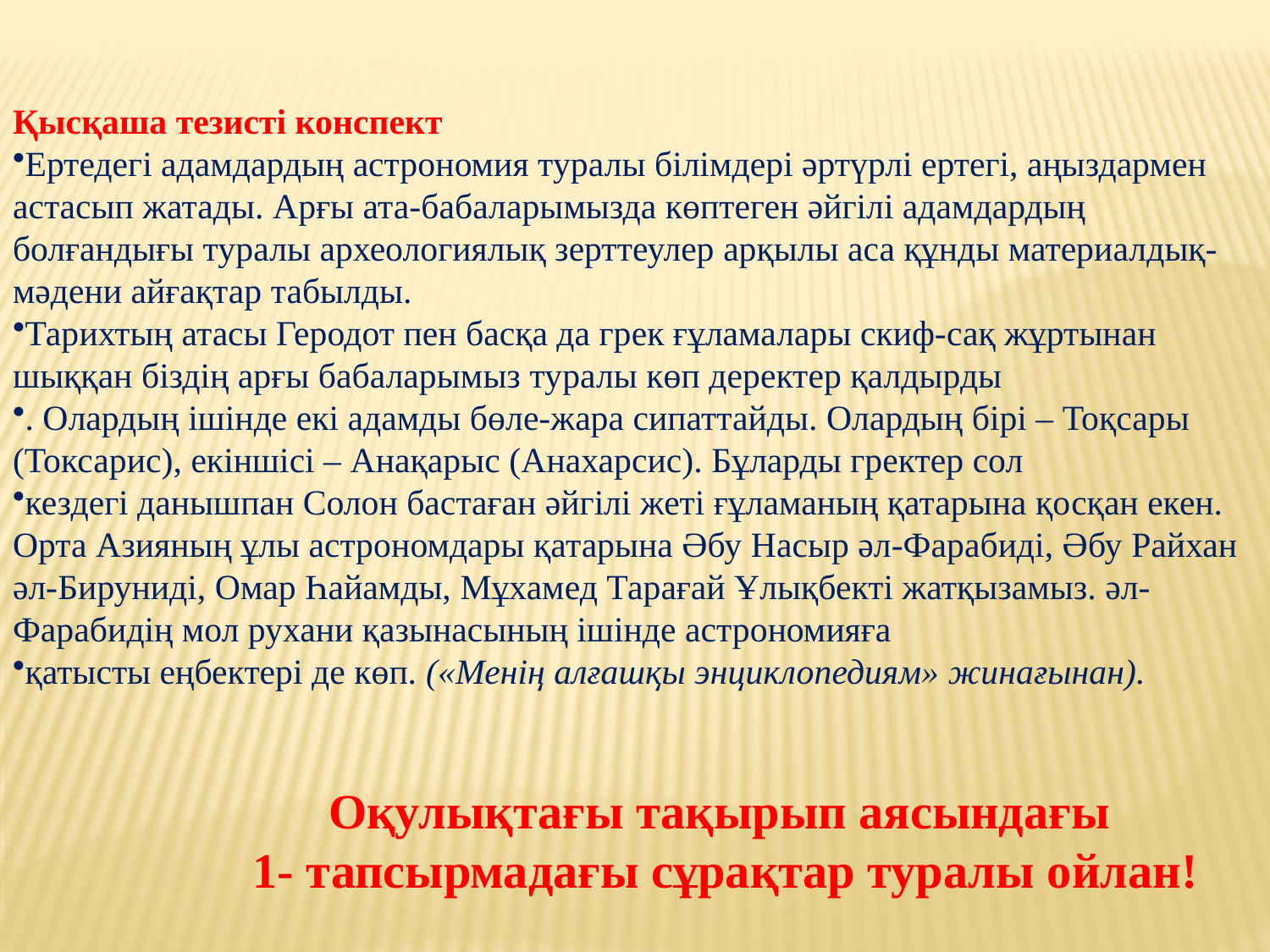

Қысқаша тезисті конспект
Ертедегі адамдардың астрономия туралы білімдері әртүрлі ертегі, аңыздармен астасып жатады. Арғы ата-бабаларымызда көптеген әйгілі адамдардың болғандығы туралы археологиялық зерттеулер арқылы аса құнды материалдық-мәдени айғақтар табылды.
Тарихтың атасы Геродот пен басқа да грек ғұламалары скиф-сақ жұртынан шыққан біздің арғы бабаларымыз туралы көп деректер қалдырды
. Олардың ішінде екі адамды бөле-жара сипаттайды. Олардың бірі – Тоқсары (Токсарис), екіншісі – Анақарыс (Анахарсис). Бұларды гректер сол
кездегі данышпан Солон бастаған әйгілі жеті ғұламаның қатарына қосқан екен. Орта Азияның ұлы астрономдары қатарына Әбу Насыр әл-Фарабиді, Әбу Райхан әл-Бируниді, Омар Һайамды, Мұхамед Тарағай Ұлықбекті жатқызамыз. әл-Фарабидің мол рухани қазынасының ішінде астрономияға
қатысты еңбектері де көп. («Менің алғашқы энциклопедиям» жинағынан).
Оқулықтағы тақырып аясындағы
 1- тапсырмадағы сұрақтар туралы ойлан!